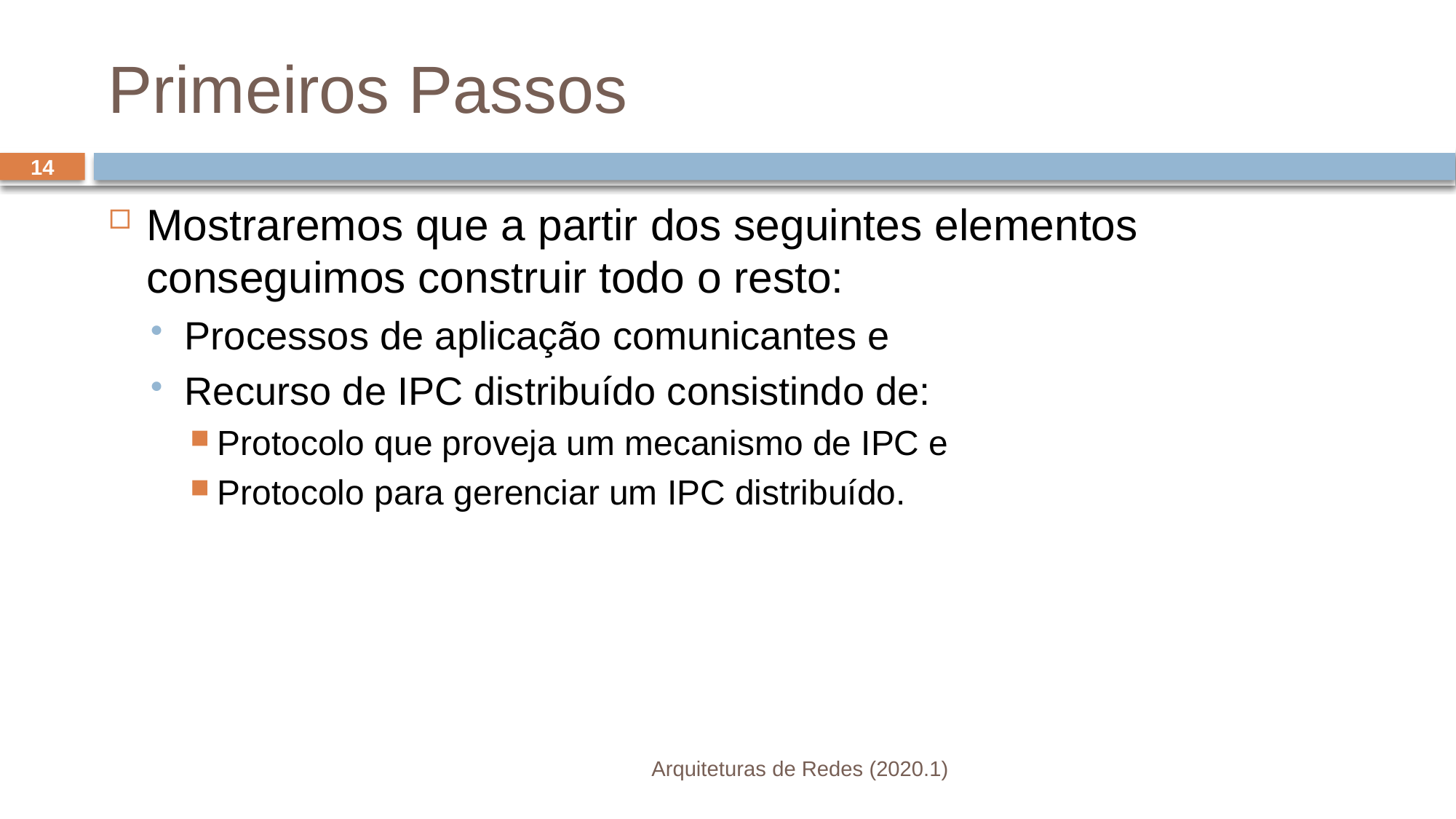

# Primeiros Passos
14
Mostraremos que a partir dos seguintes elementos conseguimos construir todo o resto:
Processos de aplicação comunicantes e
Recurso de IPC distribuído consistindo de:
Protocolo que proveja um mecanismo de IPC e
Protocolo para gerenciar um IPC distribuído.
Arquiteturas de Redes (2020.1)